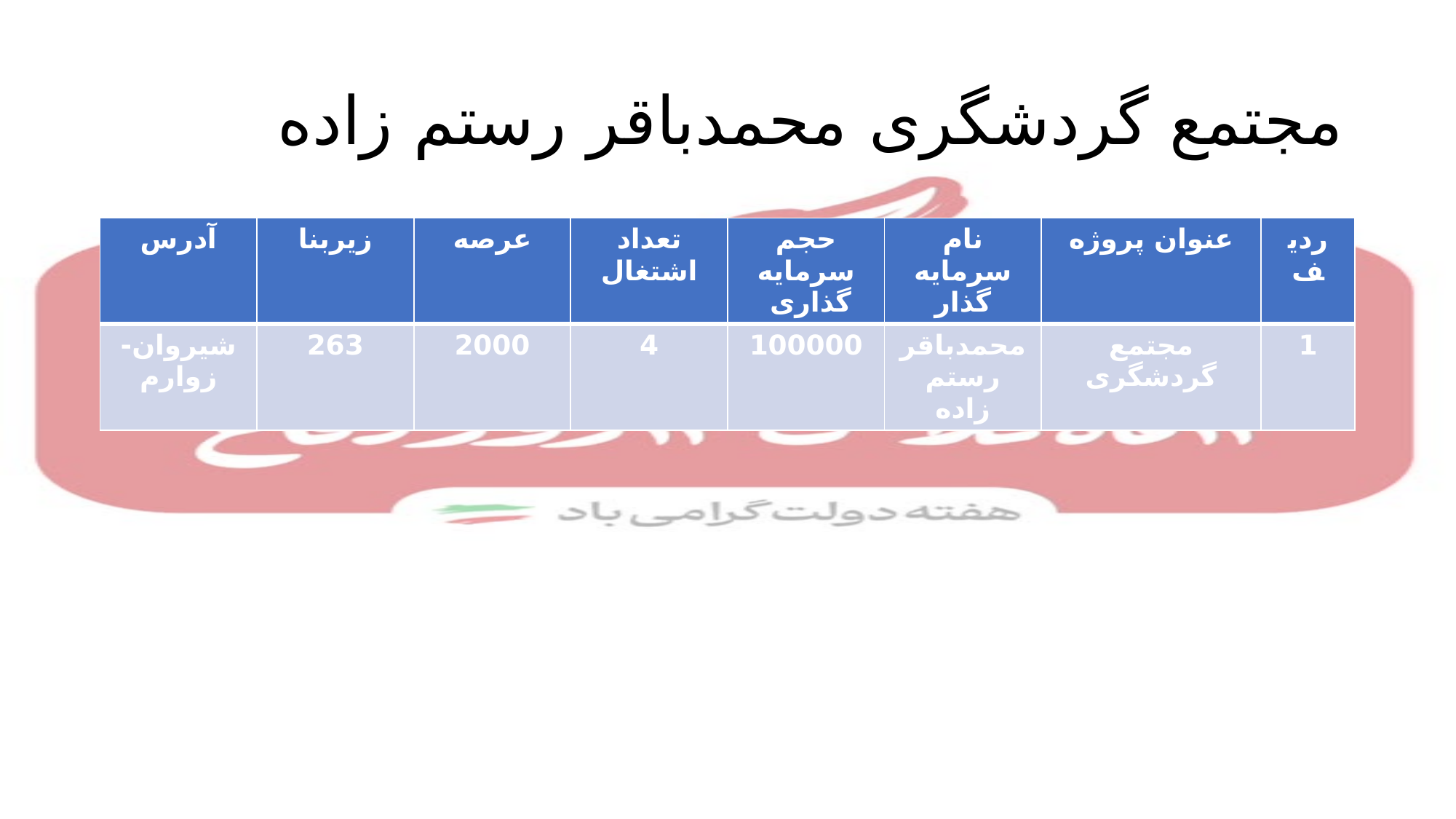

# مجتمع گردشگری محمدباقر رستم زاده
| آدرس | زیربنا | عرصه | تعداد اشتغال | حجم سرمایه گذاری | نام سرمایه گذار | عنوان پروژه | ردیف |
| --- | --- | --- | --- | --- | --- | --- | --- |
| شیروان-زوارم | 263 | 2000 | 4 | 100000 | محمدباقر رستم زاده | مجتمع گردشگری | 1 |